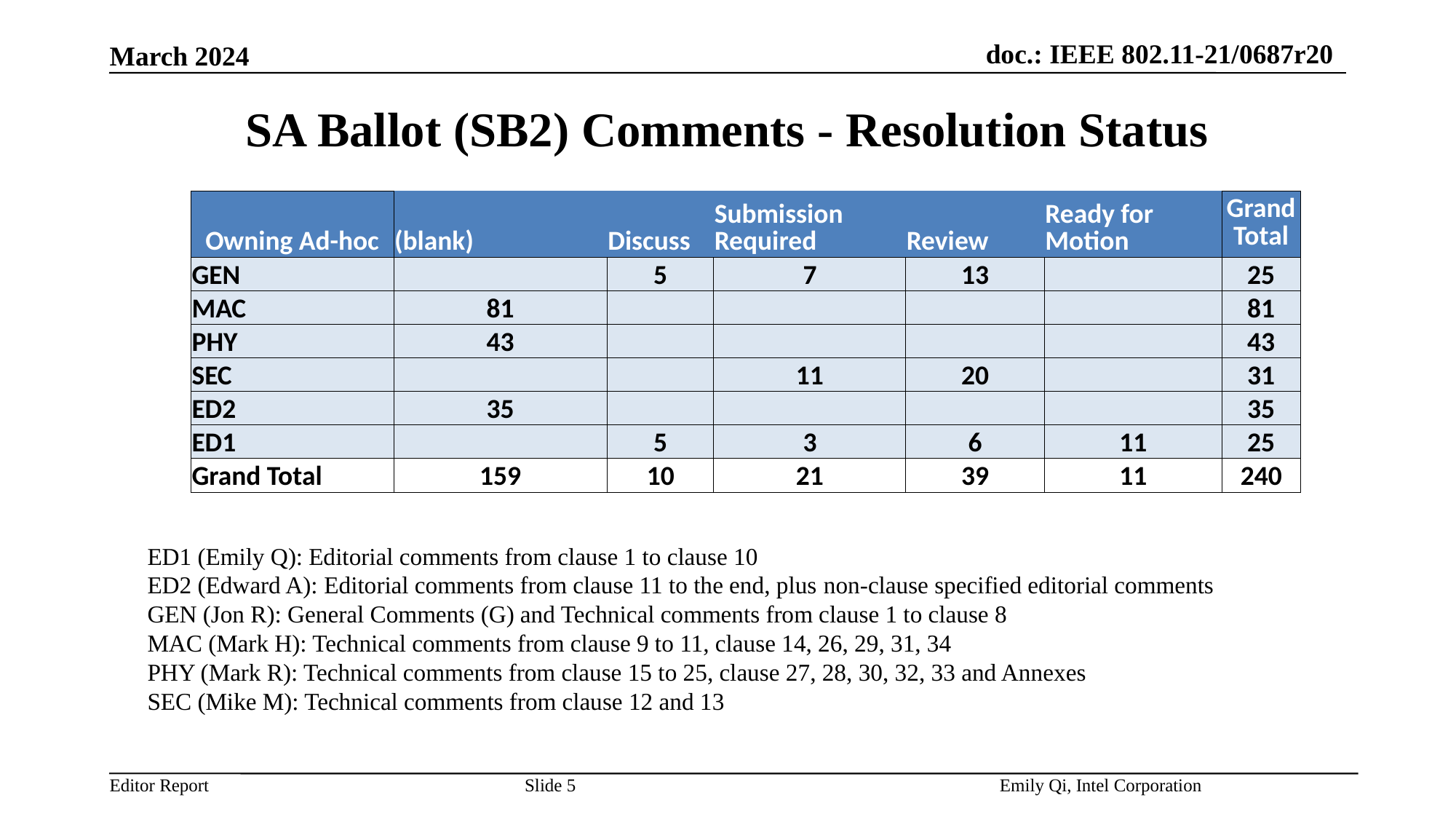

# SA Ballot (SB2) Comments - Resolution Status
| Owning Ad-hoc | (blank) | Discuss | Submission Required | Review | Ready for Motion | Grand Total |
| --- | --- | --- | --- | --- | --- | --- |
| GEN |  | 5 | 7 | 13 |  | 25 |
| MAC | 81 |  |  |  |  | 81 |
| PHY | 43 |  |  |  |  | 43 |
| SEC |  |  | 11 | 20 |  | 31 |
| ED2 | 35 |  |  |  |  | 35 |
| ED1 |  | 5 | 3 | 6 | 11 | 25 |
| Grand Total | 159 | 10 | 21 | 39 | 11 | 240 |
ED1 (Emily Q): Editorial comments from clause 1 to clause 10
ED2 (Edward A): Editorial comments from clause 11 to the end, plus non-clause specified editorial comments
GEN (Jon R): General Comments (G) and Technical comments from clause 1 to clause 8
MAC (Mark H): Technical comments from clause 9 to 11, clause 14, 26, 29, 31, 34
PHY (Mark R): Technical comments from clause 15 to 25, clause 27, 28, 30, 32, 33 and Annexes
SEC (Mike M): Technical comments from clause 12 and 13
Slide 5
Emily Qi, Intel Corporation